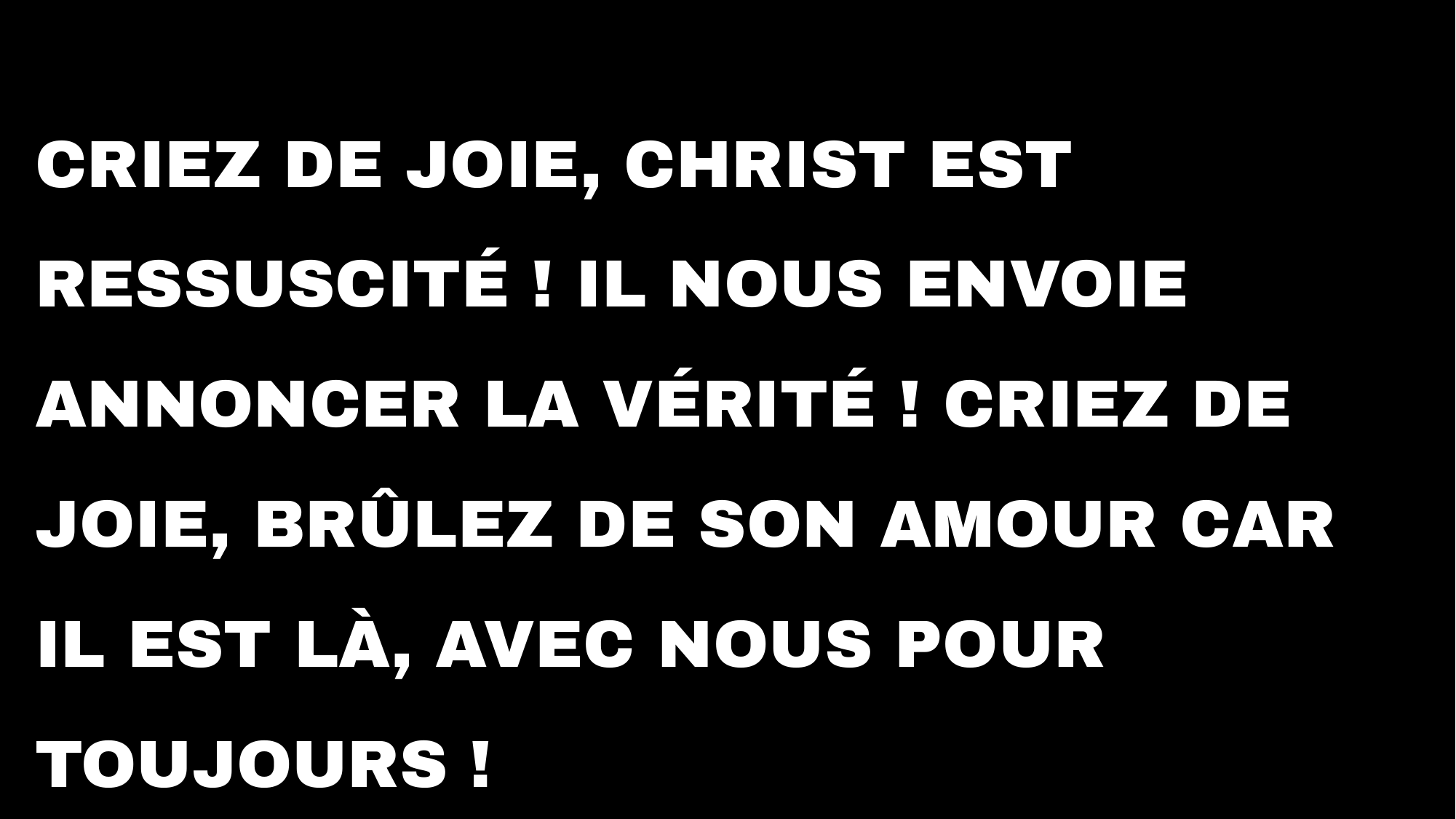

Criez de joie, Christ est ressuscité ! Il nous envoie annoncer la vérité ! Criez de joie, brûlez de son amour car il est là, avec nous pour toujours !